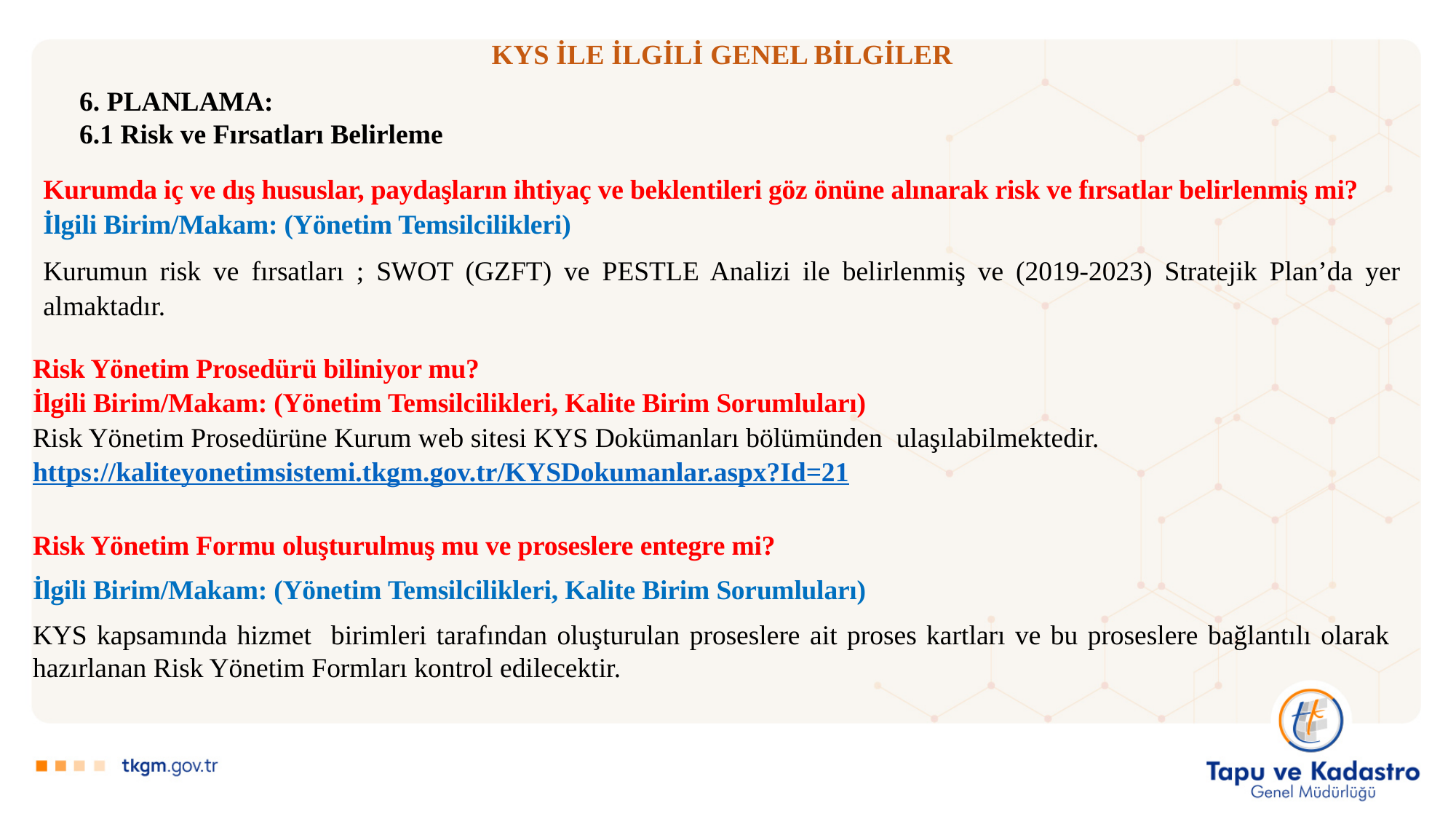

# KYS İLE İLGİLİ GENEL BİLGİLER
6. PLANLAMA:
6.1 Risk ve Fırsatları Belirleme

Kurumda iç ve dış hususlar, paydaşların ihtiyaç ve beklentileri göz önüne alınarak risk ve fırsatlar belirlenmiş mi?
İlgili Birim/Makam: (Yönetim Temsilcilikleri)
Kurumun risk ve fırsatları ; SWOT (GZFT) ve PESTLE Analizi ile belirlenmiş ve (2019-2023) Stratejik Plan’da yer almaktadır.
Risk Yönetim Prosedürü biliniyor mu?
İlgili Birim/Makam: (Yönetim Temsilcilikleri, Kalite Birim Sorumluları)
Risk Yönetim Prosedürüne Kurum web sitesi KYS Dokümanları bölümünden  ulaşılabilmektedir.
https://kaliteyonetimsistemi.tkgm.gov.tr/KYSDokumanlar.aspx?Id=21
Risk Yönetim Formu oluşturulmuş mu ve proseslere entegre mi?
İlgili Birim/Makam: (Yönetim Temsilcilikleri, Kalite Birim Sorumluları)
KYS kapsamında hizmet  birimleri tarafından oluşturulan proseslere ait proses kartları ve bu proseslere bağlantılı olarak hazırlanan Risk Yönetim Formları kontrol edilecektir.